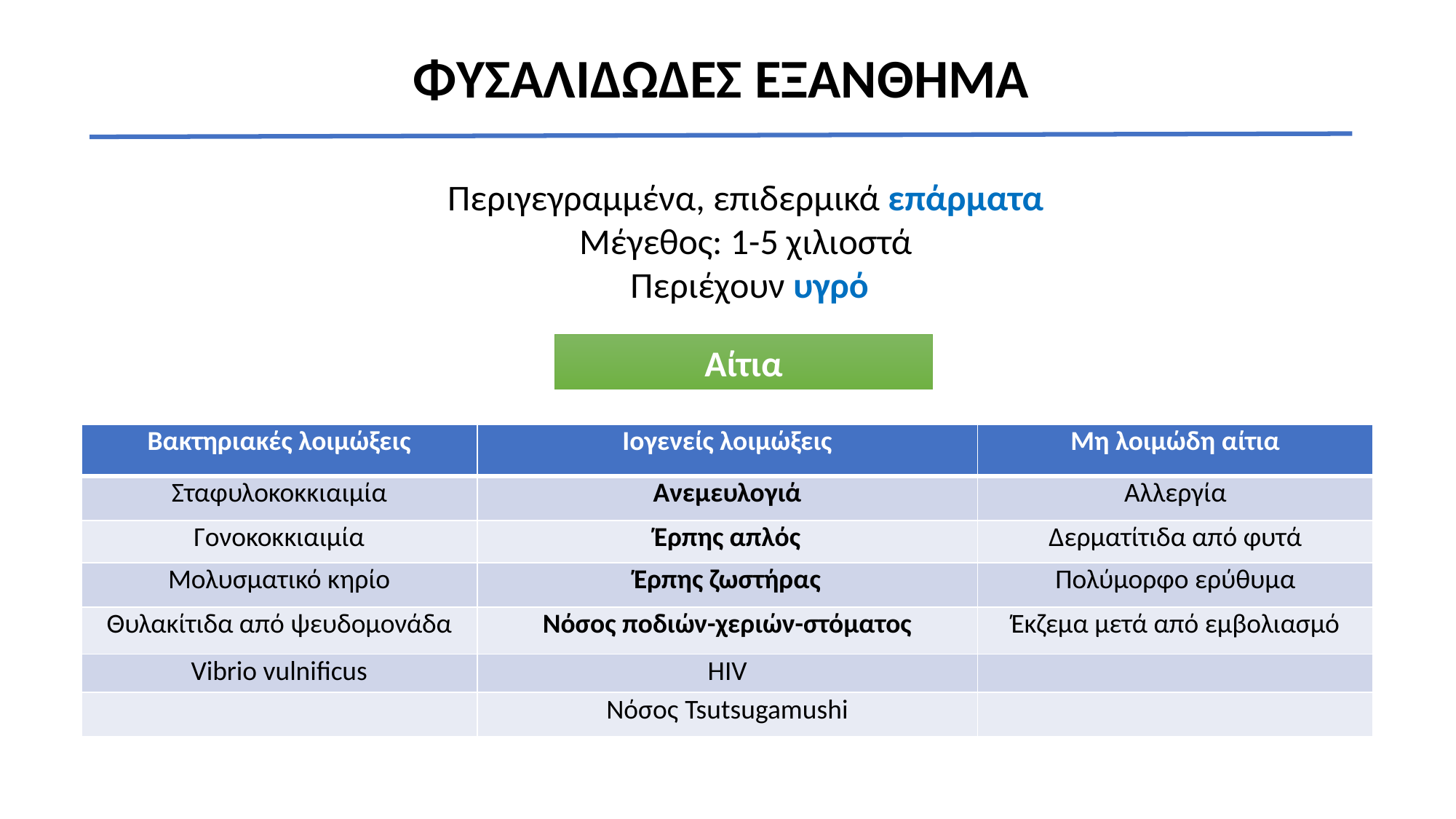

# ΦΥΣΑΛΙΔΩΔΕΣ ΕΞΑΝΘΗΜΑ
Περιγεγραμμένα, επιδερμικά επάρματα
Μέγεθος: 1-5 χιλιοστά
Περιέχουν υγρό
Αίτια
| Βακτηριακές λοιμώξεις | Ιογενείς λοιμώξεις | Μη λοιμώδη αίτια |
| --- | --- | --- |
| Σταφυλοκοκκιαιμία | Ανεμευλογιά | Αλλεργία |
| Γονοκοκκιαιμία | Έρπης απλός | Δερματίτιδα από φυτά |
| Μολυσματικό κηρίο | Έρπης ζωστήρας | Πολύμορφο ερύθυμα |
| Θυλακίτιδα από ψευδομονάδα | Νόσος ποδιών-χεριών-στόματος | Έκζεμα μετά από εμβολιασμό |
| Vibrio vulnificus | HIV |  |
|  | Νόσος Tsutsugamushi |  |